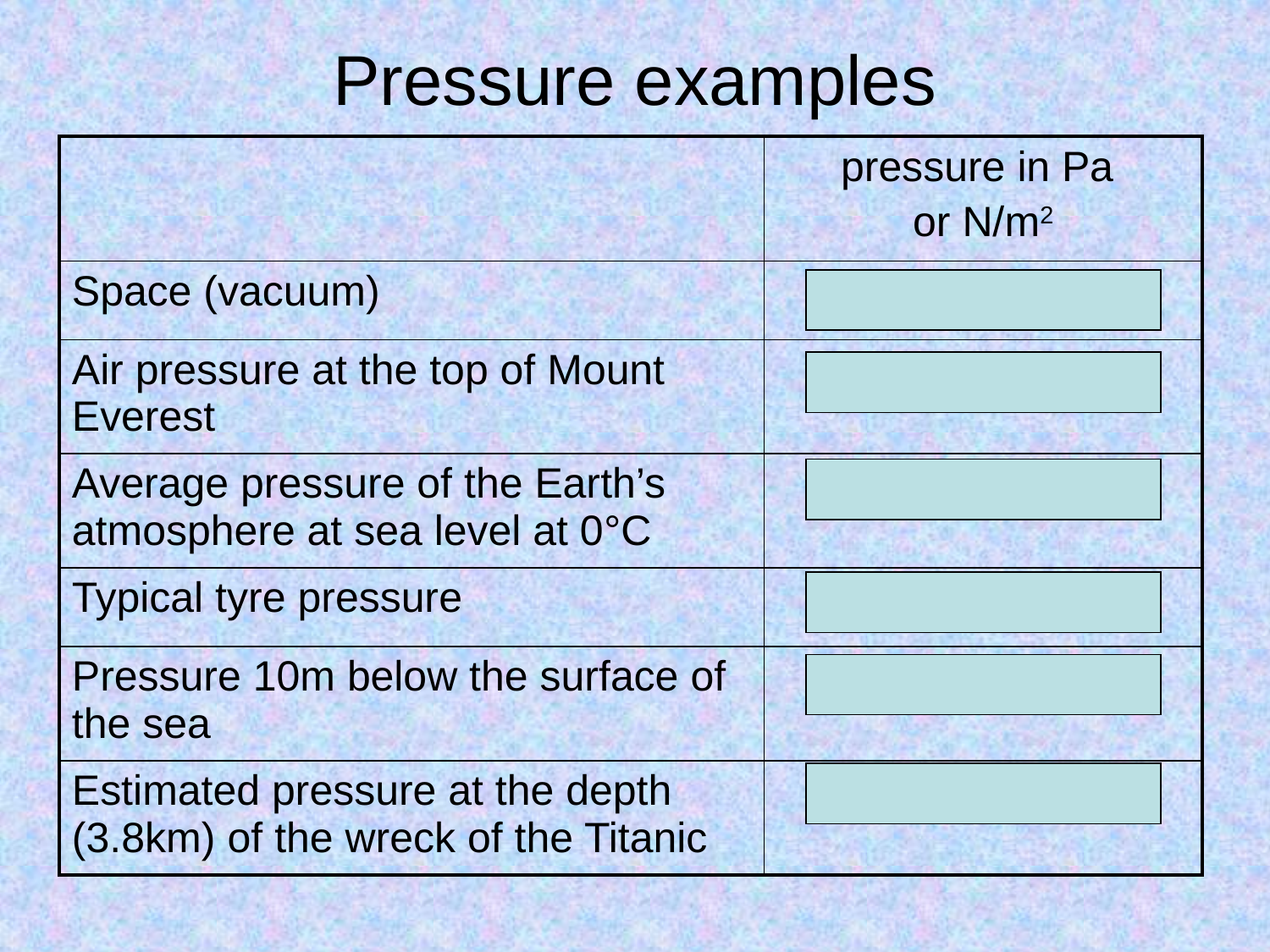

# Pressure examples
|  | pressure in Pa or N/m2 |
| --- | --- |
| Space (vacuum) | 0 |
| Air pressure at the top of Mount Everest | 30 000 |
| Average pressure of the Earth’s atmosphere at sea level at 0°C | 101 325 |
| Typical tyre pressure | 180 000 |
| Pressure 10m below the surface of the sea | 200 000 |
| Estimated pressure at the depth (3.8km) of the wreck of the Titanic | 41 000 000 |